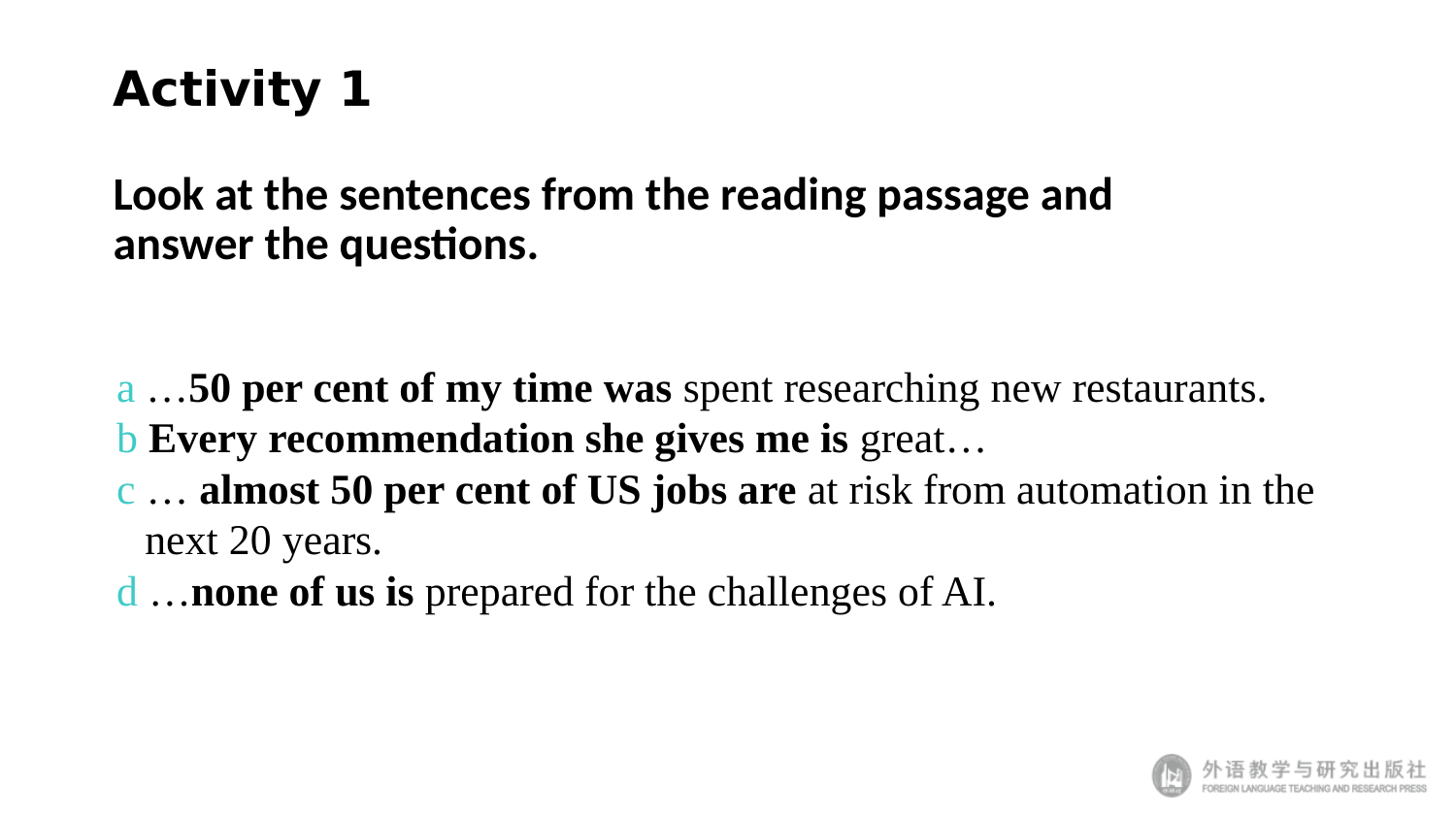

# Activity 1 Look at the sentences from the reading passage and answer the questions.
a …50 per cent of my time was spent researching new restaurants.
b Every recommendation she gives me is great…
c … almost 50 per cent of US jobs are at risk from automation in the next 20 years.
d …none of us is prepared for the challenges of AI.